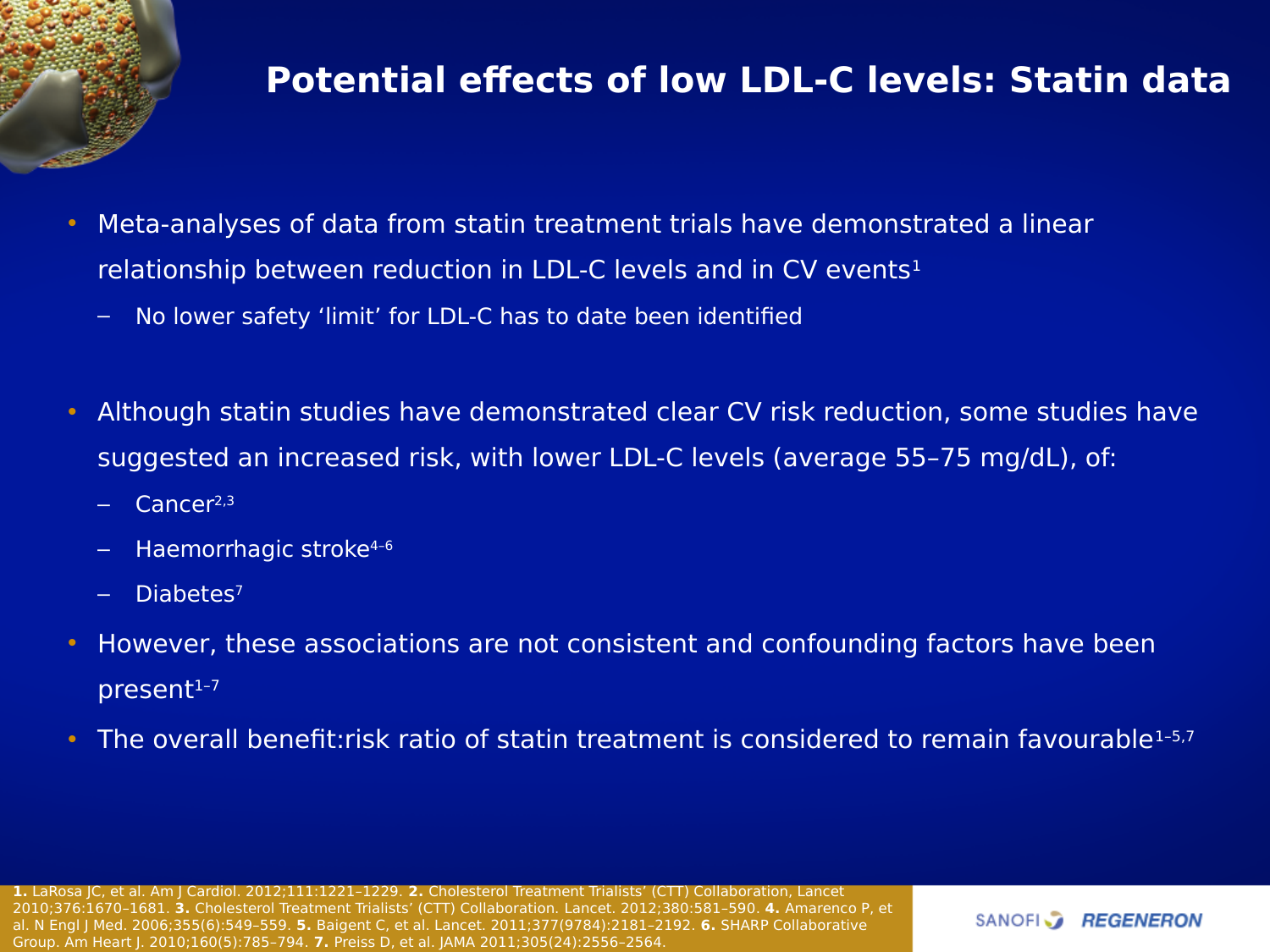

# Potential effects of low LDL-C levels: Statin data
Meta-analyses of data from statin treatment trials have demonstrated a linear relationship between reduction in LDL-C levels and in CV events1
No lower safety ‘limit’ for LDL-C has to date been identified

Although statin studies have demonstrated clear CV risk reduction, some studies have suggested an increased risk, with lower LDL-C levels (average 55–75 mg/dL), of:
Cancer2,3
Haemorrhagic stroke4–6
Diabetes7
However, these associations are not consistent and confounding factors have been present1–7
The overall benefit:risk ratio of statin treatment is considered to remain favourable1–5,7

1. LaRosa JC, et al. Am J Cardiol. 2012;111:1221–1229. 2. Cholesterol Treatment Trialists’ (CTT) Collaboration, Lancet 2010;376:1670–1681. 3. Cholesterol Treatment Trialists’ (CTT) Collaboration. Lancet. 2012;380:581–590. 4. Amarenco P, et al. N Engl J Med. 2006;355(6):549–559. 5. Baigent C, et al. Lancet. 2011;377(9784):2181–2192. 6. SHARP Collaborative Group. Am Heart J. 2010;160(5):785–794. 7. Preiss D, et al. JAMA 2011;305(24):2556–2564.